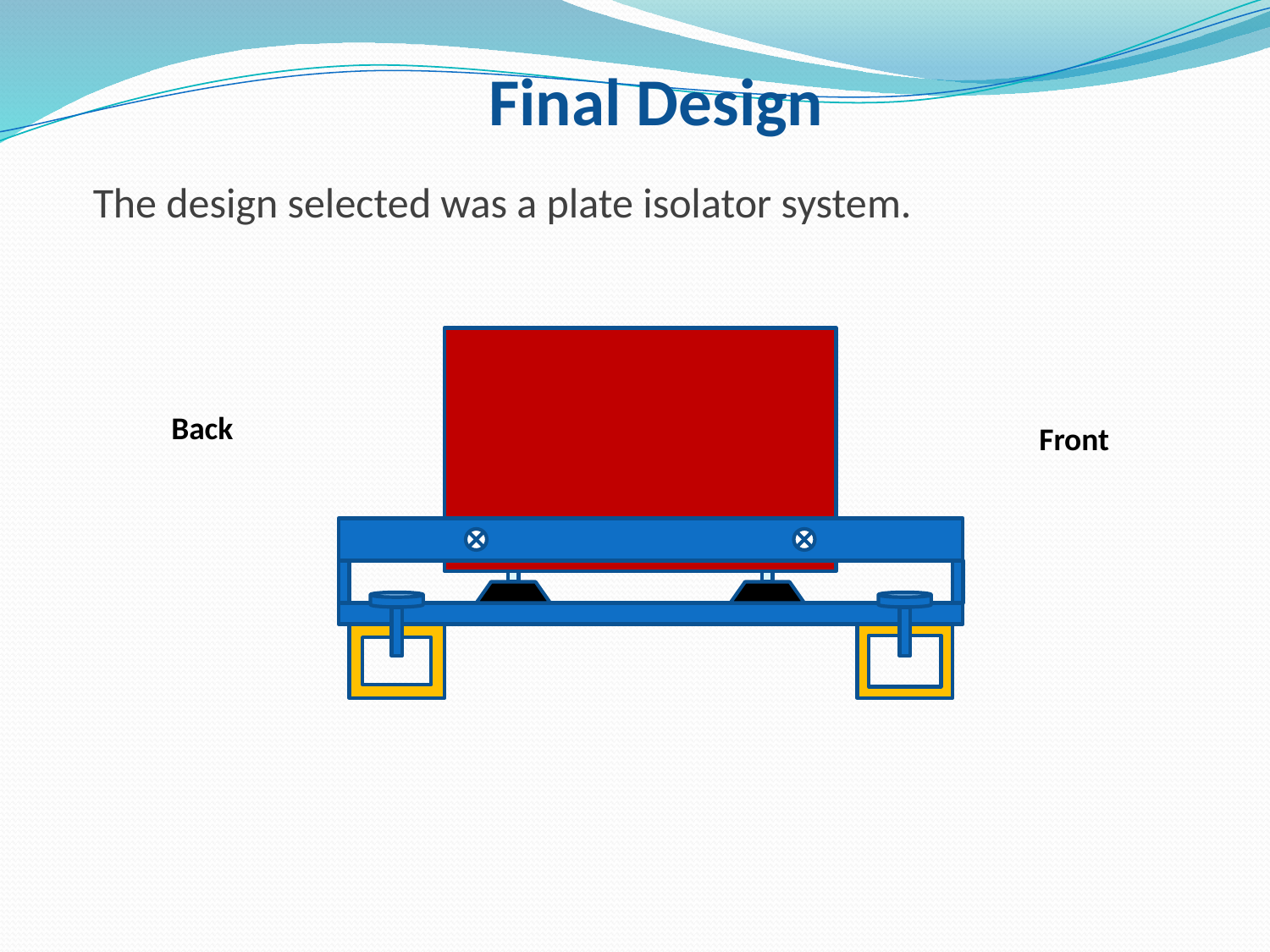

Final Design

The design selected was a plate isolator system.

Back
Front